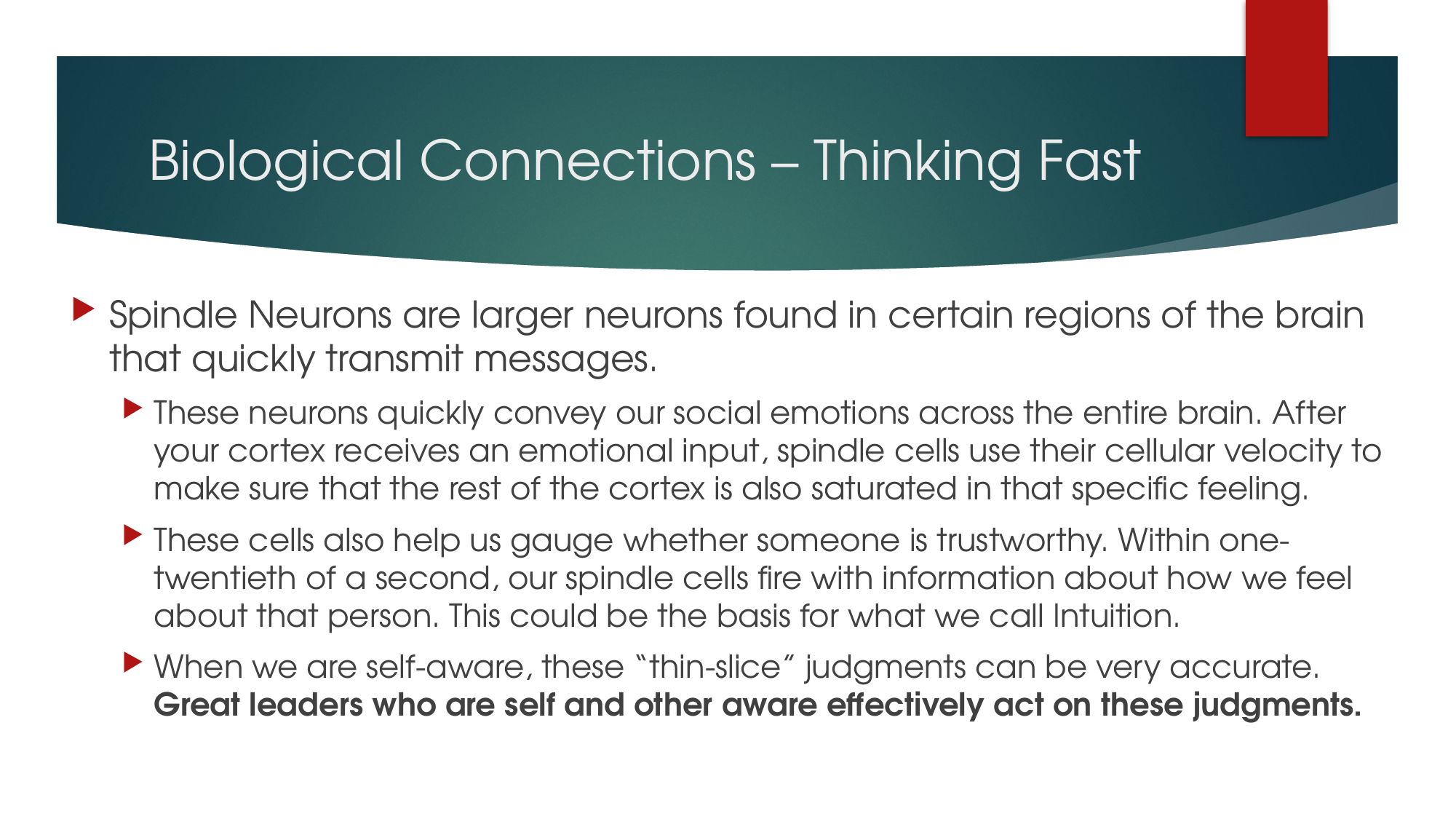

# Biological Connections – Thinking Fast
Spindle Neurons are larger neurons found in certain regions of the brain that quickly transmit messages.
These neurons quickly convey our social emotions across the entire brain. After your cortex receives an emotional input, spindle cells use their cellular velocity to make sure that the rest of the cortex is also saturated in that specific feeling.
These cells also help us gauge whether someone is trustworthy. Within one-twentieth of a second, our spindle cells fire with information about how we feel about that person. This could be the basis for what we call Intuition.
When we are self-aware, these “thin-slice” judgments can be very accurate.  Great leaders who are self and other aware effectively act on these judgments.